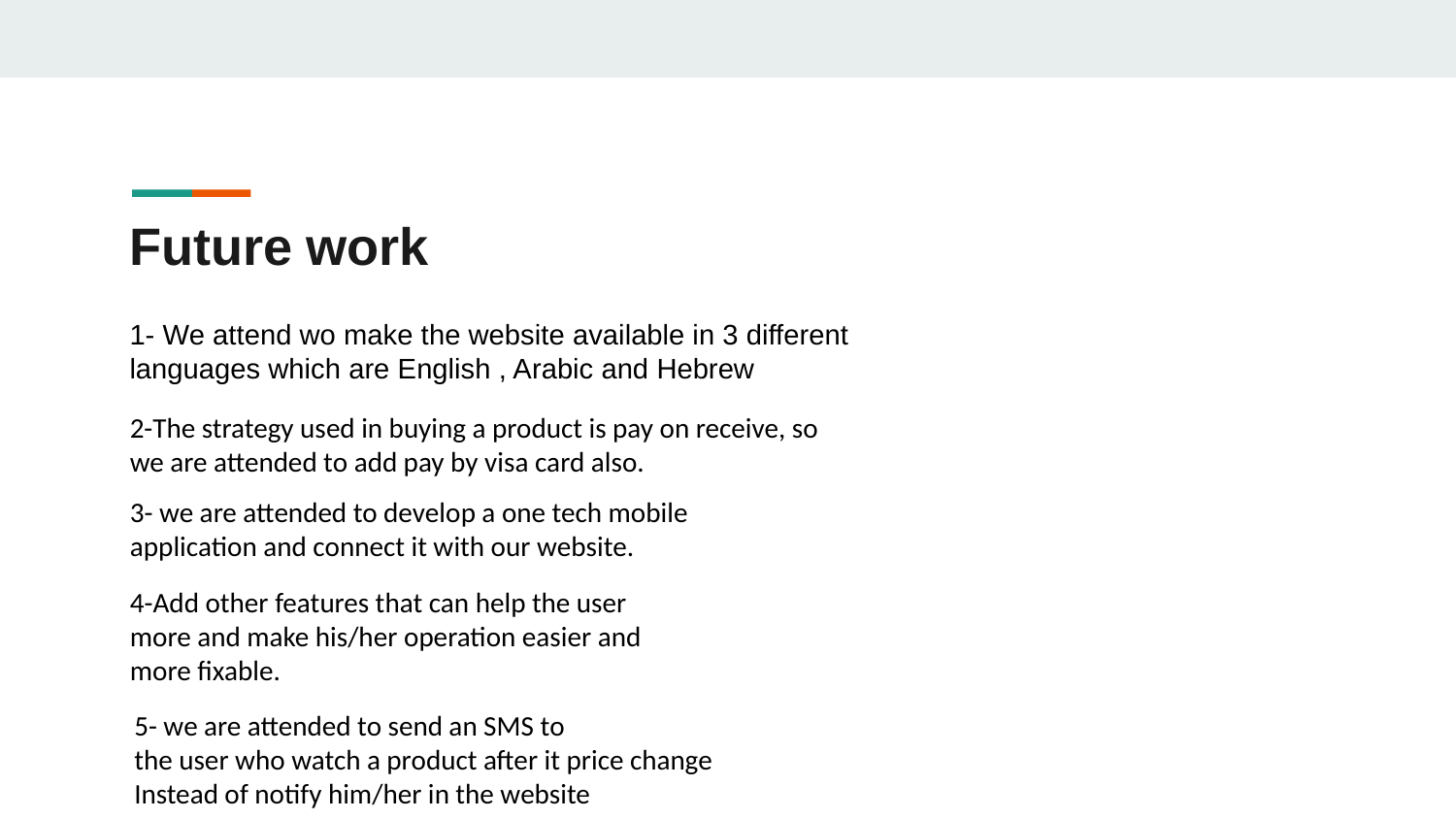

Future work
1- We attend wo make the website available in 3 different languages which are English , Arabic and Hebrew
2-The strategy used in buying a product is pay on receive, so we are attended to add pay by visa card also.
3- we are attended to develop a one tech mobile application and connect it with our website.
4-Add other features that can help the user more and make his/her operation easier and more fixable.
5- we are attended to send an SMS to
the user who watch a product after it price change
Instead of notify him/her in the website